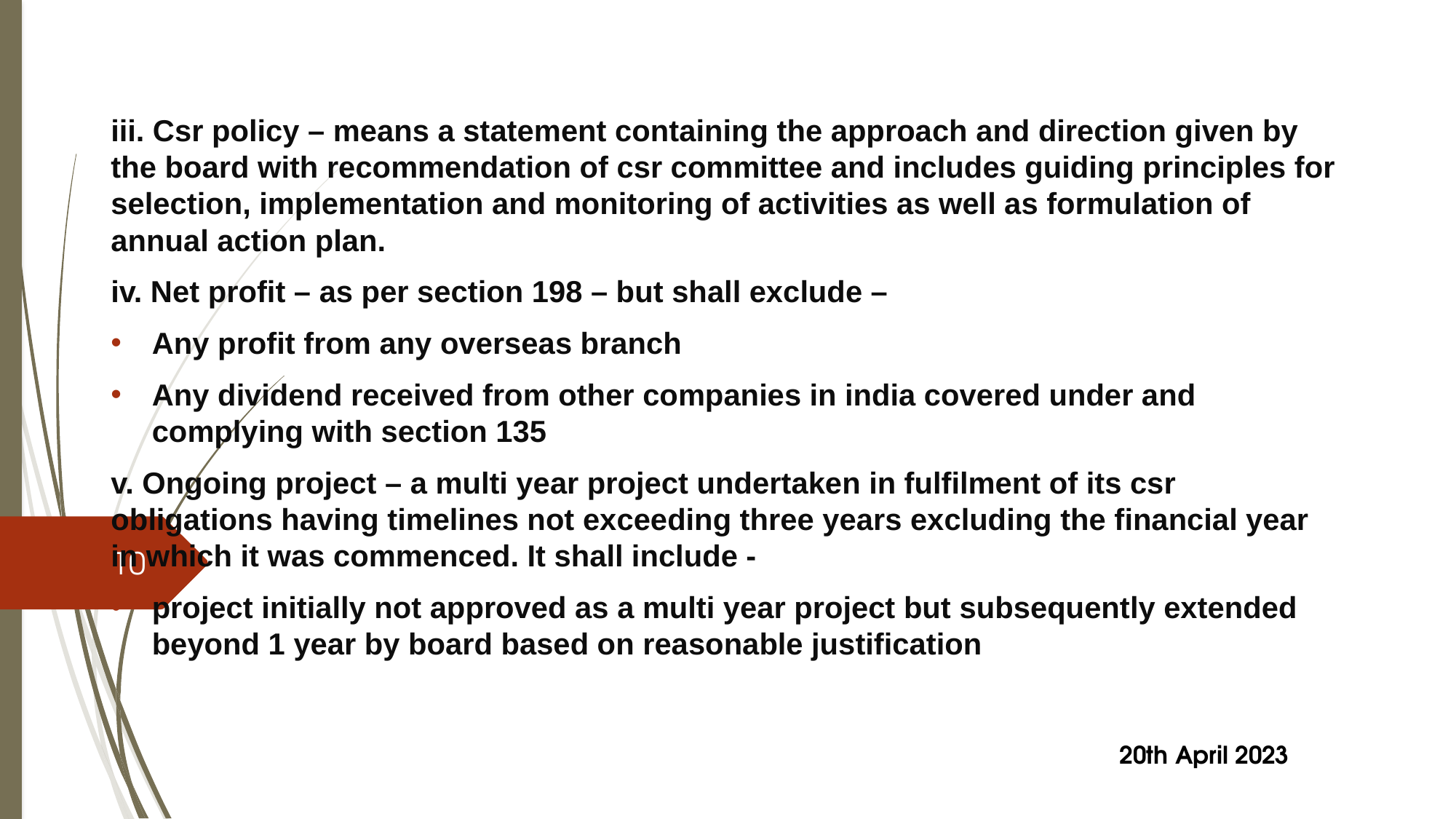

iii. Csr policy – means a statement containing the approach and direction given by the board with recommendation of csr committee and includes guiding principles for selection, implementation and monitoring of activities as well as formulation of annual action plan.
iv. Net profit – as per section 198 – but shall exclude –
Any profit from any overseas branch
Any dividend received from other companies in india covered under and complying with section 135
v. Ongoing project – a multi year project undertaken in fulfilment of its csr obligations having timelines not exceeding three years excluding the financial year in which it was commenced. It shall include -
project initially not approved as a multi year project but subsequently extended beyond 1 year by board based on reasonable justification
10
20th April 2023